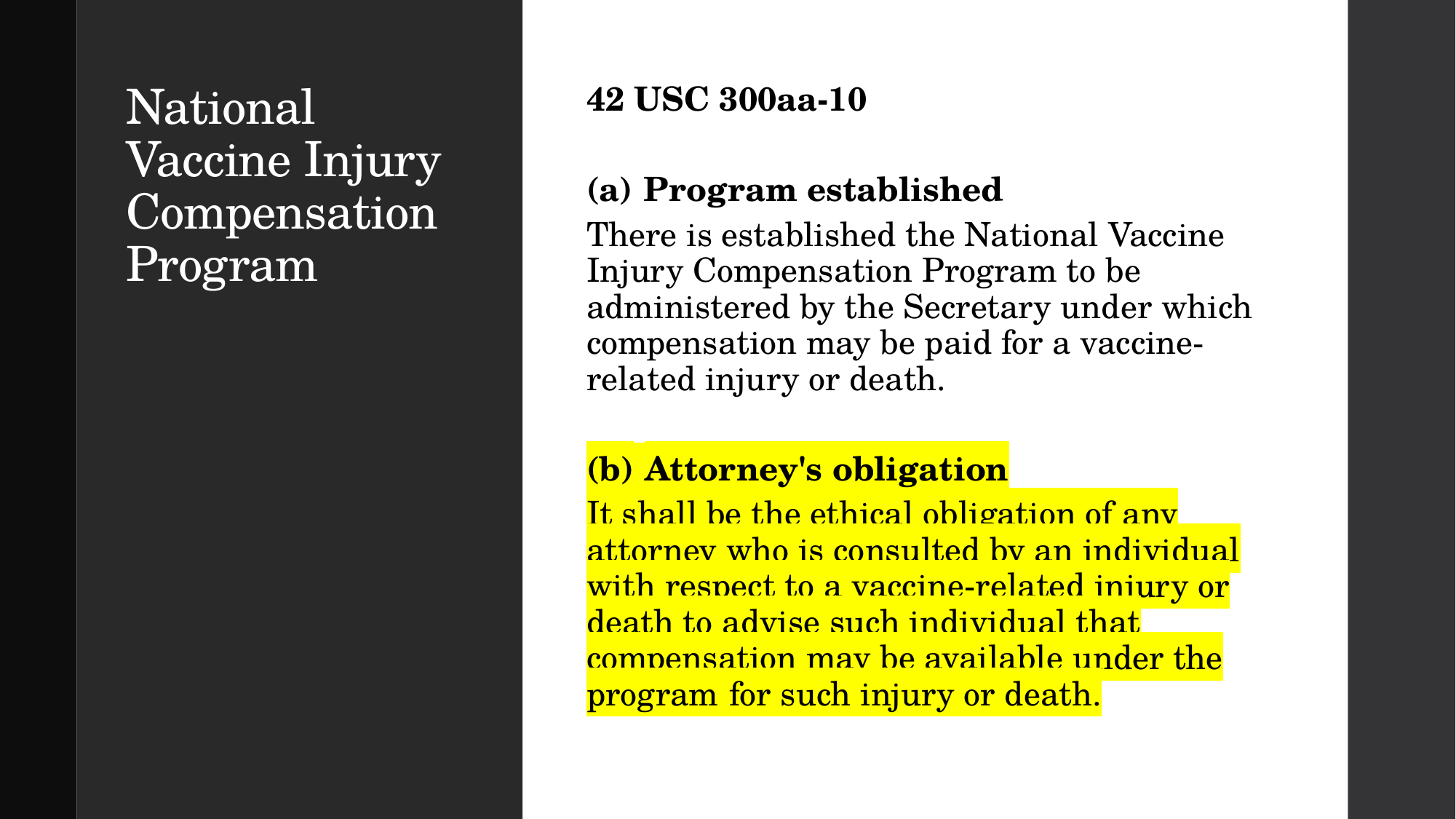

National Vaccine Injury Compensation Program
42 USC 300aa-10

(a) Program established
There is established the National Vaccine Injury Compensation Program to be administered by the Secretary under which compensation may be paid for a vaccine-related injury or death.

(b) Attorney's obligation
It shall be the ethical obligation of any attorney who is consulted by an individual with respect to a vaccine-related injury or death to advise such individual that compensation may be available under the program for such injury or death.